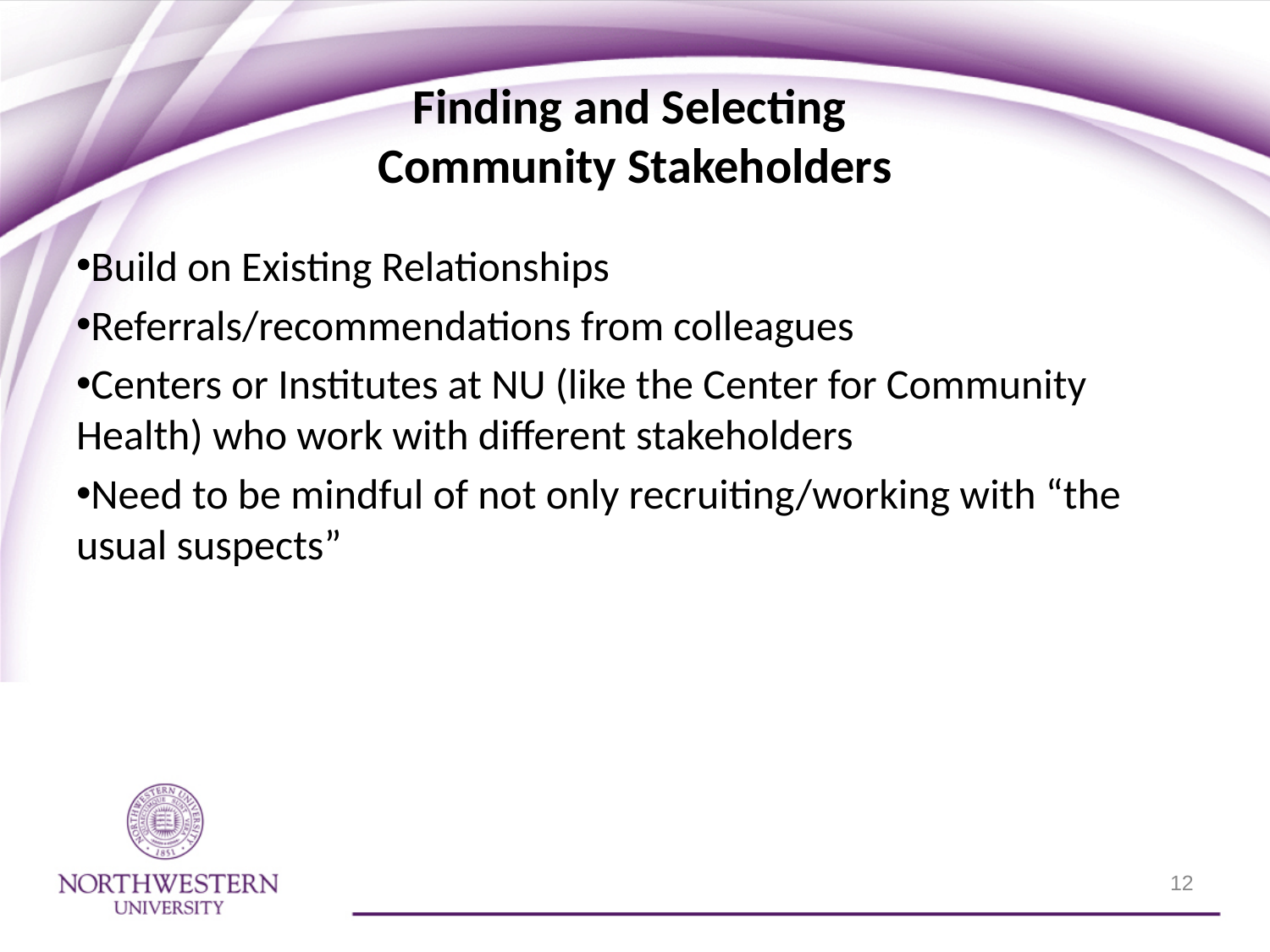

# Finding and Selecting Community Stakeholders
Build on Existing Relationships
Referrals/recommendations from colleagues
Centers or Institutes at NU (like the Center for Community Health) who work with different stakeholders
Need to be mindful of not only recruiting/working with “the usual suspects”

12